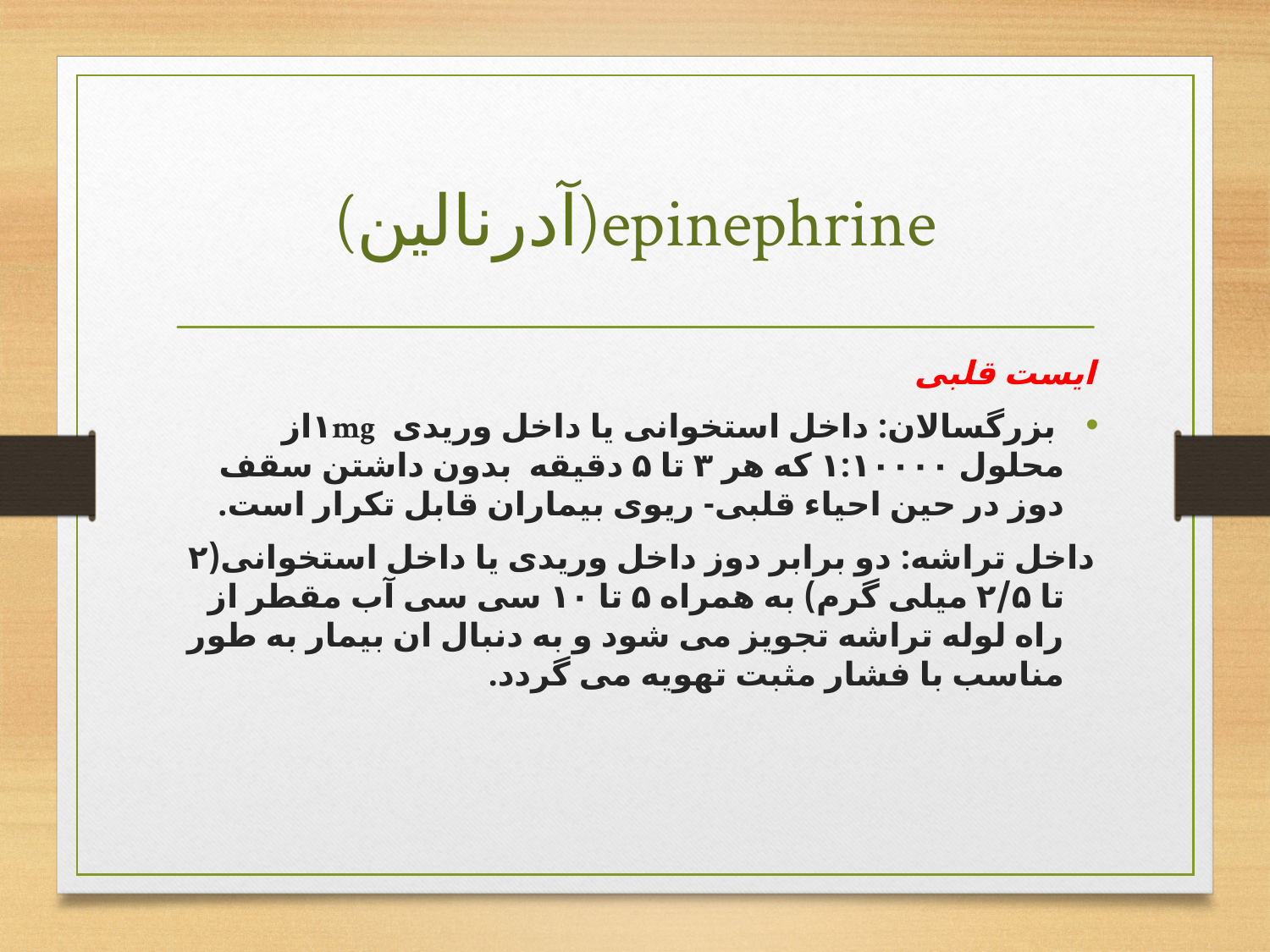

# (آدرنالین)epinephrine
ایست قلبی
 بزرگسالان: داخل استخوانی یا داخل وریدی  ۱mgاز محلول ۱:۱۰۰۰۰ که هر ۳ تا ۵ دقیقه  بدون داشتن سقف دوز در حین احیاء قلبی- ریوی بیماران قابل تکرار است.
	داخل تراشه: دو برابر دوز داخل وریدی یا داخل استخوانی(۲ تا ۲/۵ میلی گرم) به همراه ۵ تا ۱۰ سی سی آب مقطر از راه لوله تراشه تجویز می شود و به دنبال ان بیمار به طور مناسب با فشار مثبت تهویه می گردد.